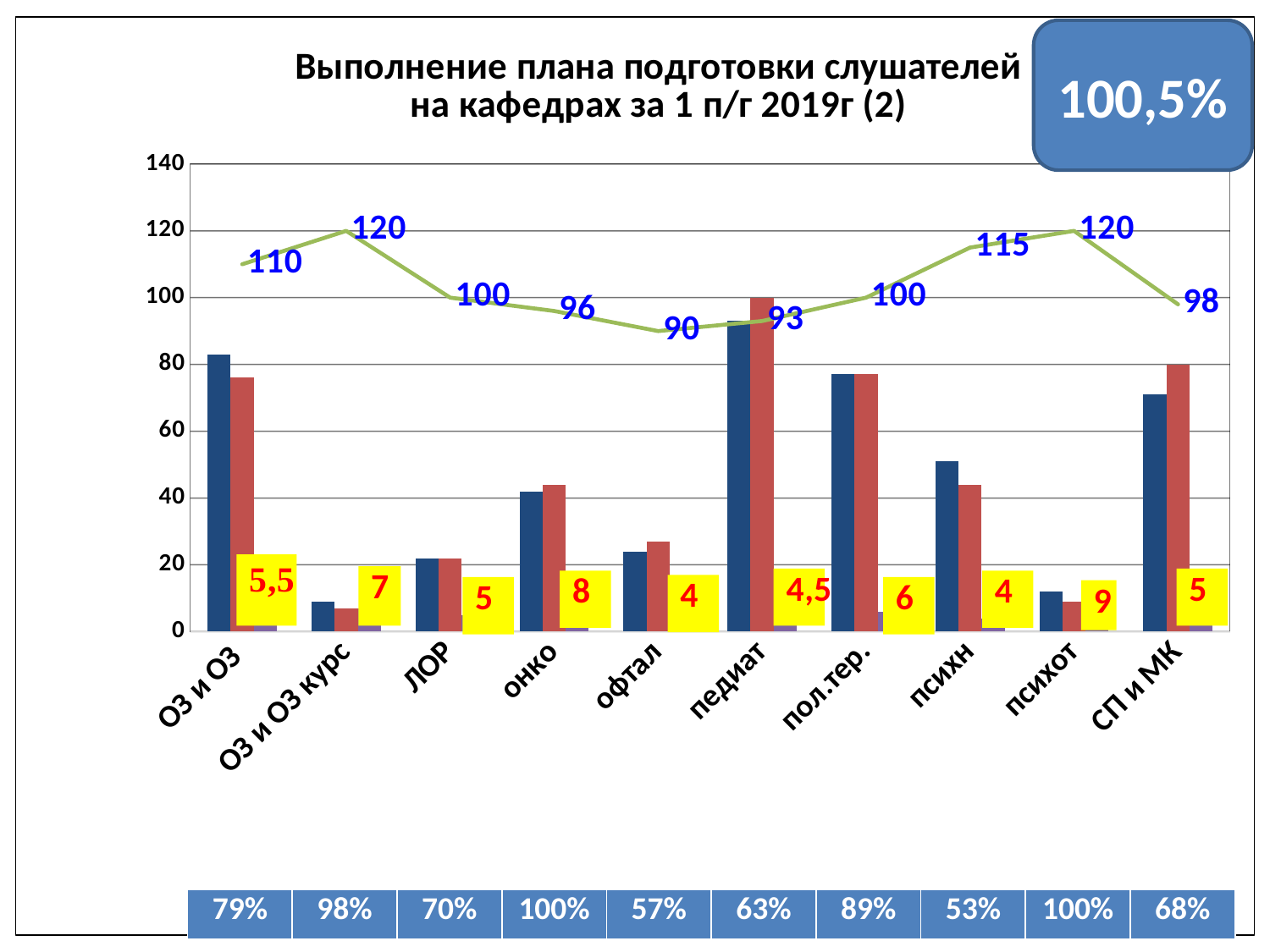

### Chart: Выполнение плана подготовки слушателей на кафедрах за 1 п/г 2019г (2)

| Category | факт | план | нагр |  %вып  |
|---|---|---|---|---|
| ОЗ и ОЗ  | 83.0 | 76.0 | 5.5 | 110.0 |
| ОЗ и ОЗ курс | 9.0 | 7.0 | 7.0 | 120.0 |
| ЛОР | 22.0 | 22.0 | 5.0 | 100.0 |
| онко | 42.0 | 44.0 | 8.0 | 96.0 |
| офтал | 24.0 | 27.0 | 4.0 | 90.0 |
| педиат | 93.0 | 100.0 | 4.5 | 93.0 |
| пол.тер. | 77.0 | 77.0 | 6.0 | 100.0 |
| психн | 51.0 | 44.0 | 4.0 | 115.0 |
| психот | 12.0 | 9.0 | 9.0 | 120.0 |
| СП и МК | 71.0 | 80.0 | 5.0 | 98.0 |
100,5%
| 79% | 98% | 70% | 100% | 57% | 63% | 89% | 53% | 100% | 68% |
| --- | --- | --- | --- | --- | --- | --- | --- | --- | --- |